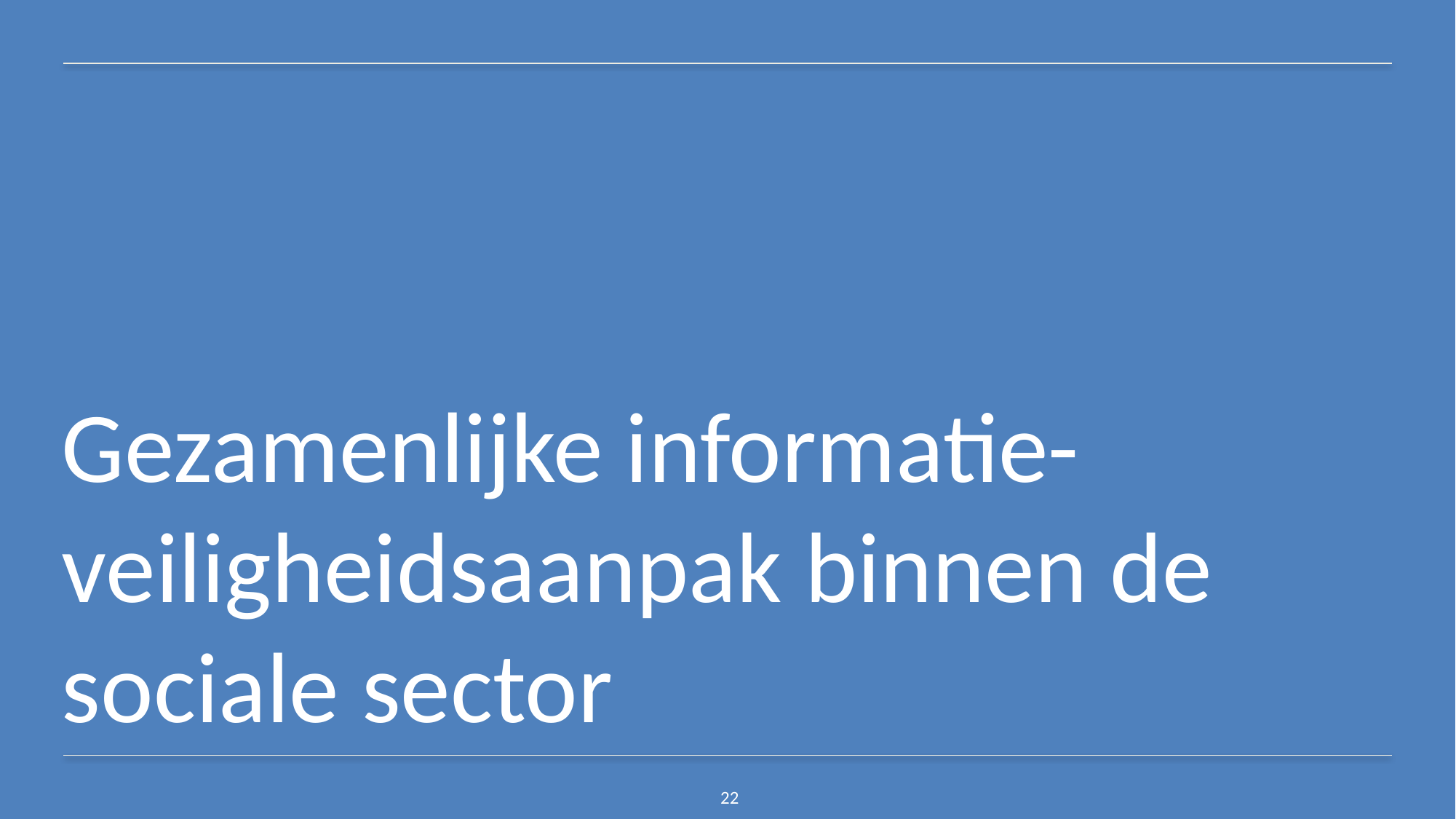

# Gezamenlijke informatie-veiligheidsaanpak binnen de sociale sector
22